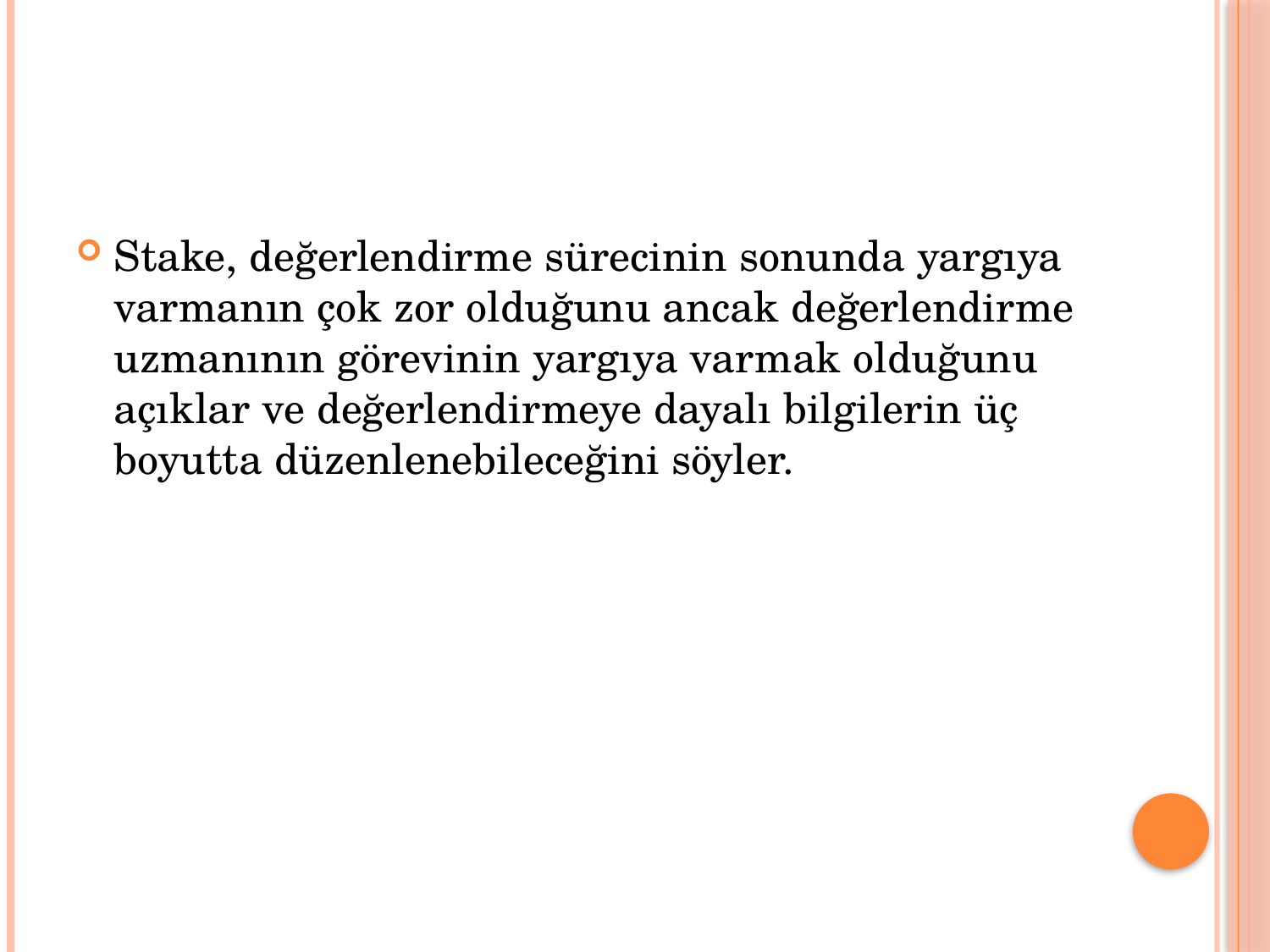

Stake, değerlendirme sürecinin sonunda yargıya varmanın çok zor olduğunu ancak değerlendirme uzmanının görevinin yargıya varmak olduğunu açıklar ve değerlendirmeye dayalı bilgilerin üç boyutta düzenlenebileceğini söyler.